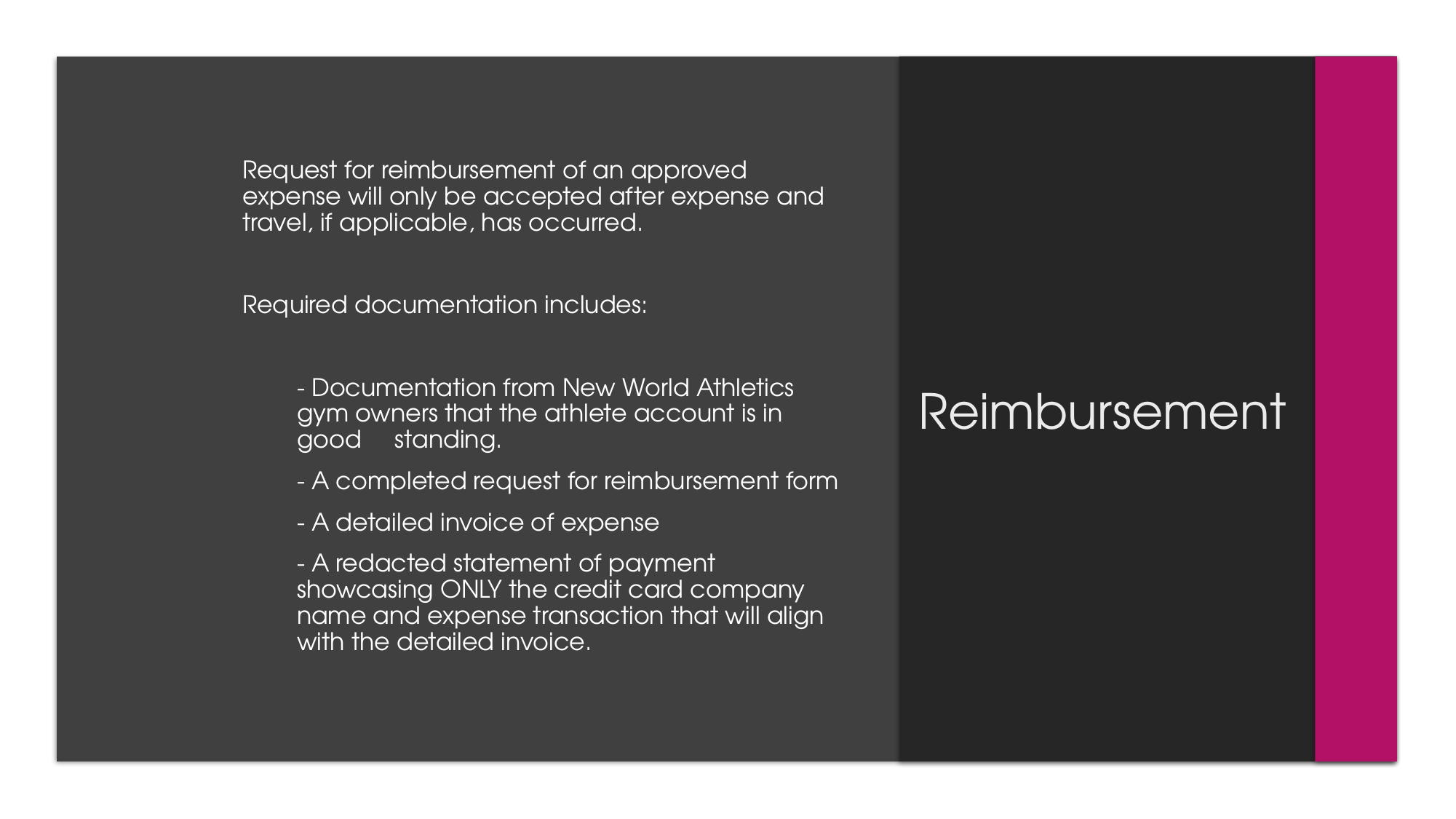

Request for reimbursement of an approved expense will only be accepted after expense and travel, if applicable, has occurred.

Required documentation includes:

- Documentation from New World Athletics gym owners that the athlete account is in good     standing.
- A completed request for reimbursement form
- A detailed invoice of expense
- A redacted statement of payment showcasing ONLY the credit card company name and expense transaction that will align with the detailed invoice.

# Reimbursement